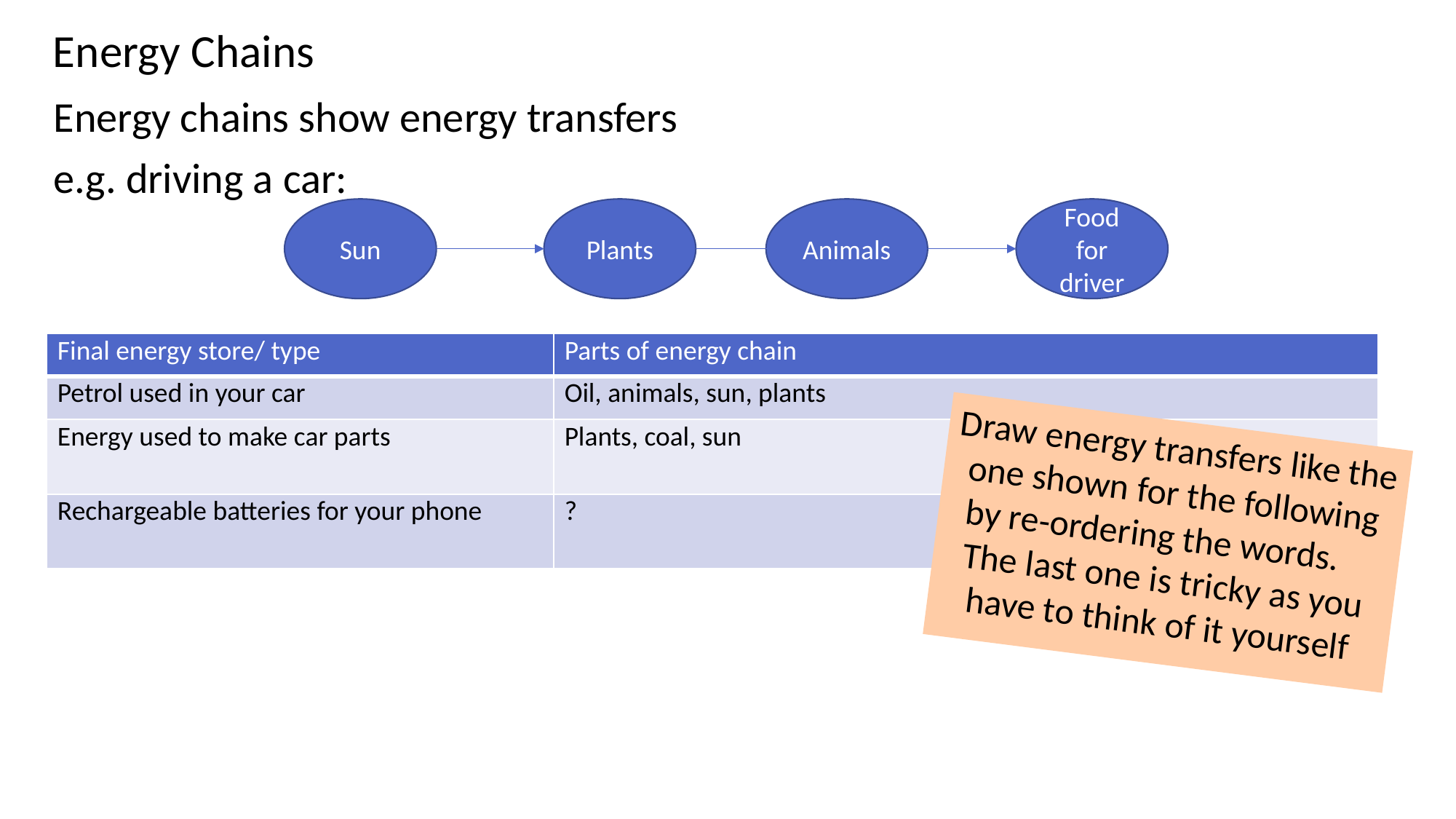

# Energy Chains
Energy chains show energy transfers
e.g. driving a car:
Plants
Animals
Food for driver
Sun
| Final energy store/ type | Parts of energy chain |
| --- | --- |
| Petrol used in your car | Oil, animals, sun, plants |
| Energy used to make car parts | Plants, coal, sun |
| Rechargeable batteries for your phone | ? |
Draw energy transfers like the one shown for the following by re-ordering the words.
The last one is tricky as you have to think of it yourself